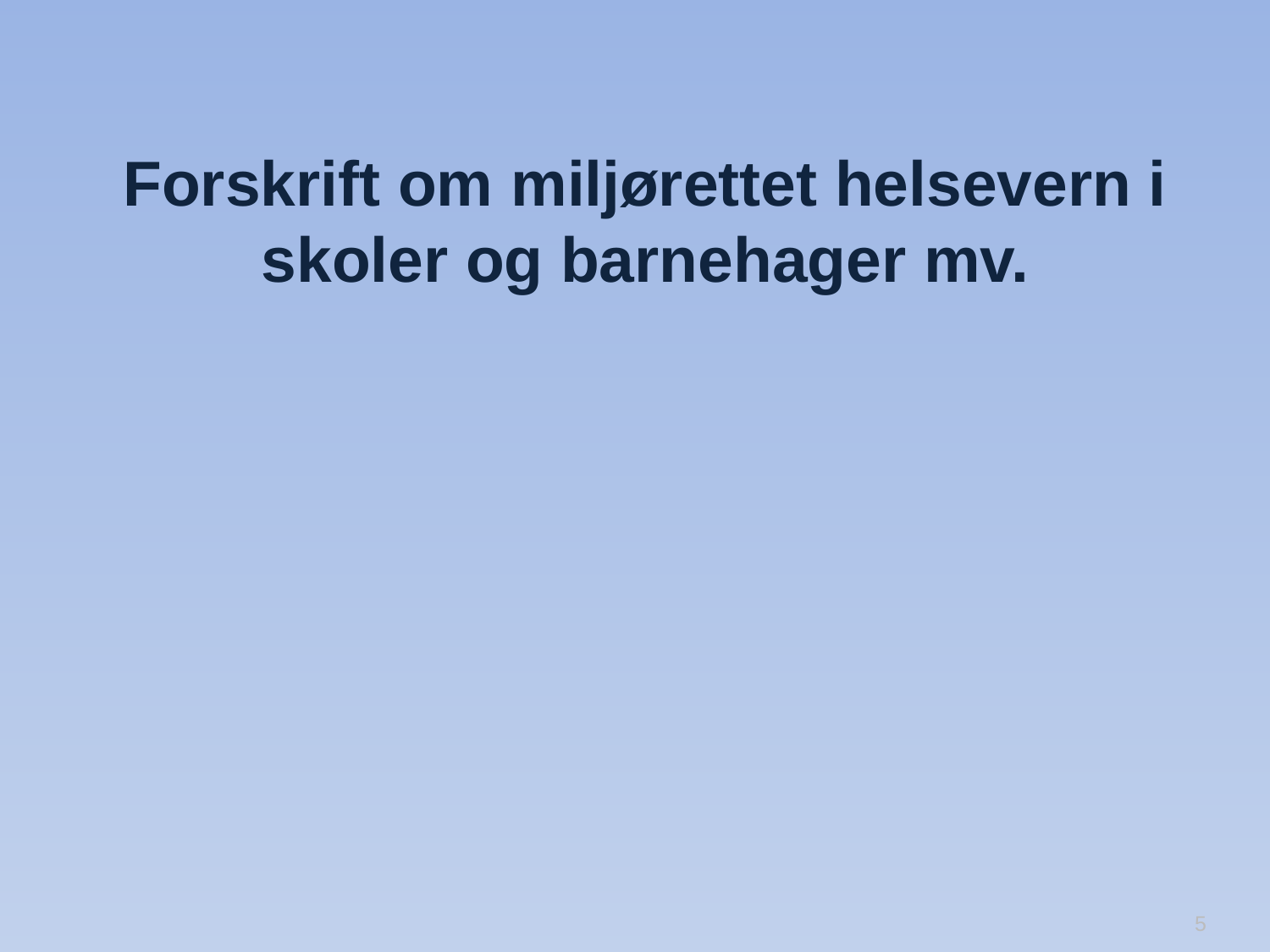

# Forskrift om miljørettet helsevern i skoler og barnehager mv.
5